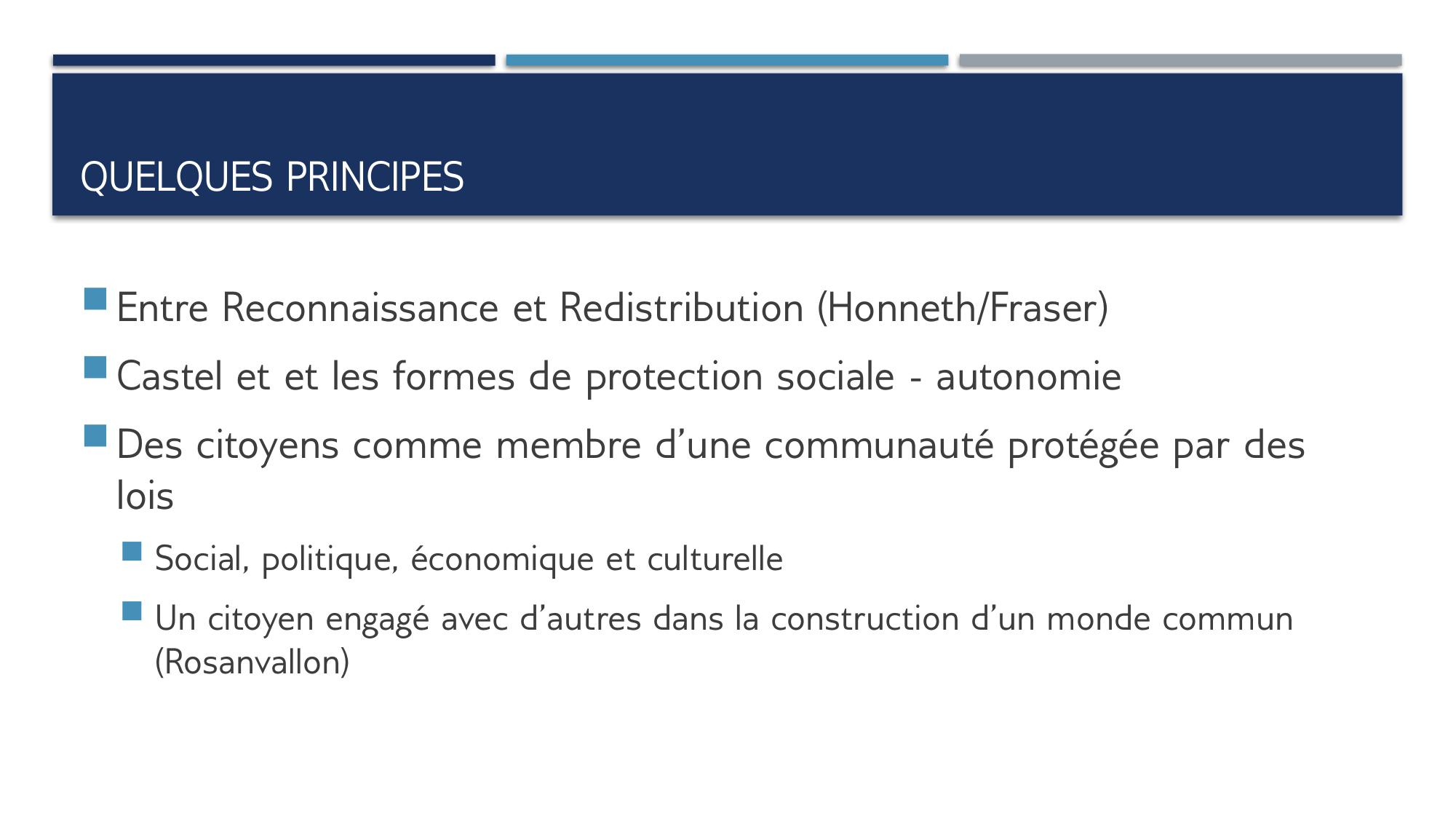

# Quelques Principes
Entre Reconnaissance et Redistribution (Honneth/Fraser)
Castel et et les formes de protection sociale - autonomie
Des citoyens comme membre d’une communauté protégée par des lois
Social, politique, économique et culturelle
Un citoyen engagé avec d’autres dans la construction d’un monde commun (Rosanvallon)